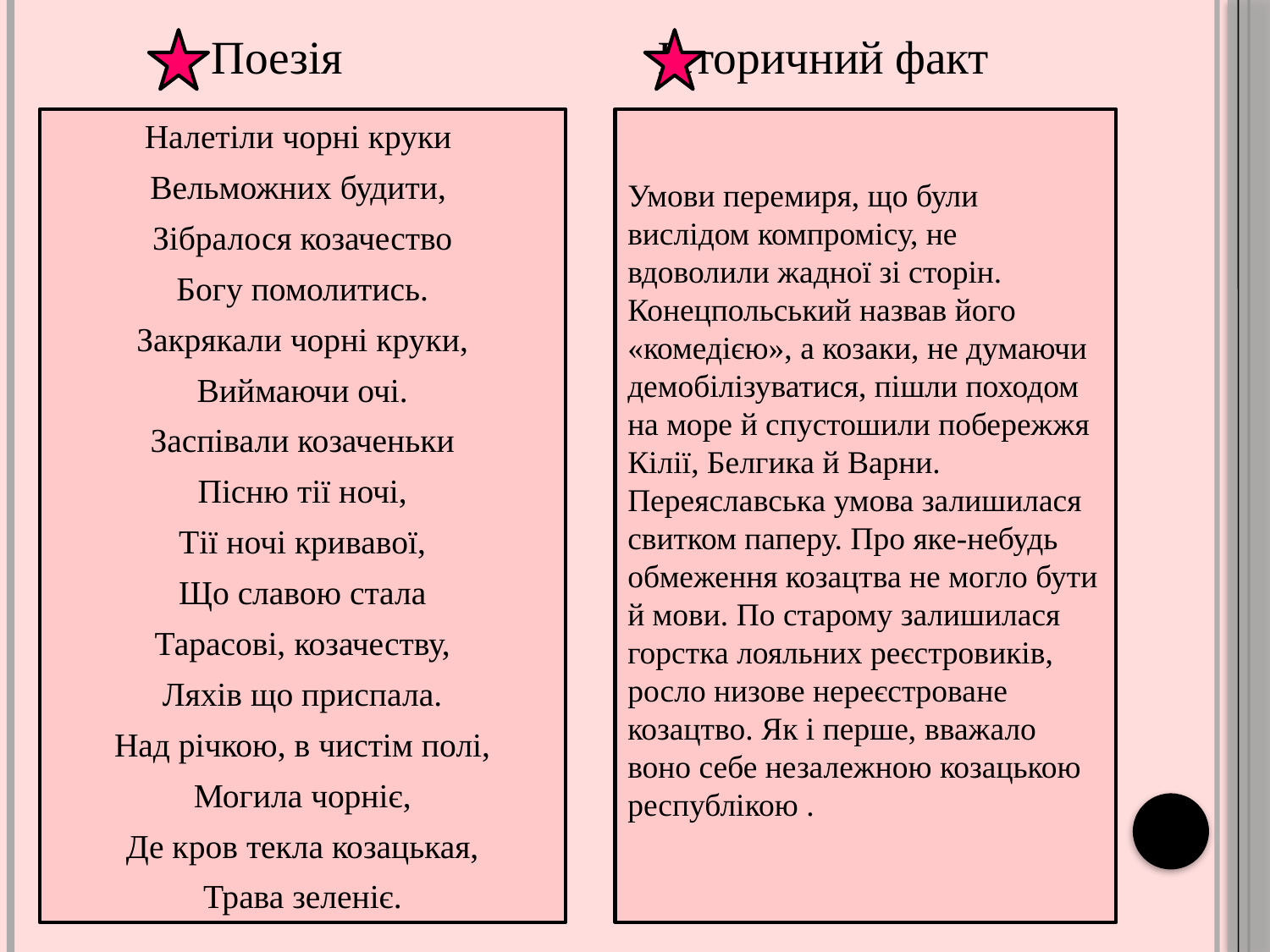

# Поезія                           Історичний факт

Налетіли чорні круки
Вельможних будити,
Зібралося козачество
Богу помолитись.
Закрякали чорні круки,
Виймаючи очі.
Заспівали козаченьки
Пісню тії ночі,
Тії ночі кривавої,
Що славою стала
Тарасові, козачеству,
Ляхів що приспала.
Над річкою, в чистім полі,
Могила чорніє,
Де кров текла козацькая,
Трава зеленіє.

Умови перемиря, що були вислідом компромісу, не вдоволили жадної зі сторін. Конецпольський назвав його «комедією», а козаки, не думаючи демобілізуватися, пішли походом на море й спустошили побережжя Кілії, Белгика й Варни. Переяславська умова залишилася свитком паперу. Про яке-небудь обмеження козацтва не могло бути й мови. По старому залишилася горстка лояльних реєстровиків, росло низове нереєстроване козацтво. Як і перше, вважало воно себе незалежною козацькою республікою .